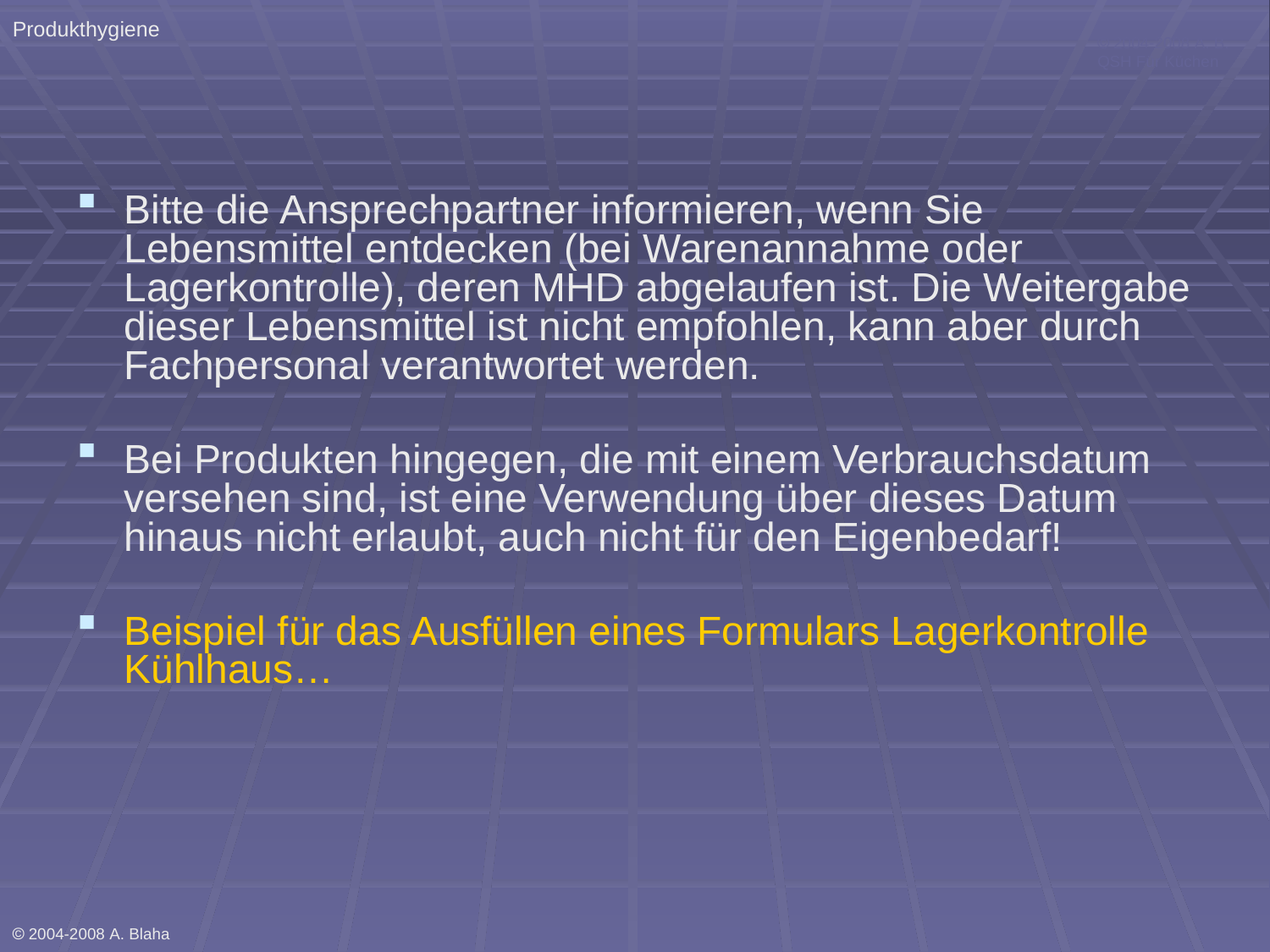

Produkthygiene
© 2004-2008 A. B. QSH Für Küchen
Bitte die Ansprechpartner informieren, wenn Sie Lebensmittel entdecken (bei Warenannahme oder Lagerkontrolle), deren MHD abgelaufen ist. Die Weitergabe dieser Lebensmittel ist nicht empfohlen, kann aber durch Fachpersonal verantwortet werden.

Bei Produkten hingegen, die mit einem Verbrauchsdatum versehen sind, ist eine Verwendung über dieses Datum hinaus nicht erlaubt, auch nicht für den Eigenbedarf!

Beispiel für das Ausfüllen eines Formulars Lagerkontrolle Kühlhaus…

© 2004-2008 A. Blaha